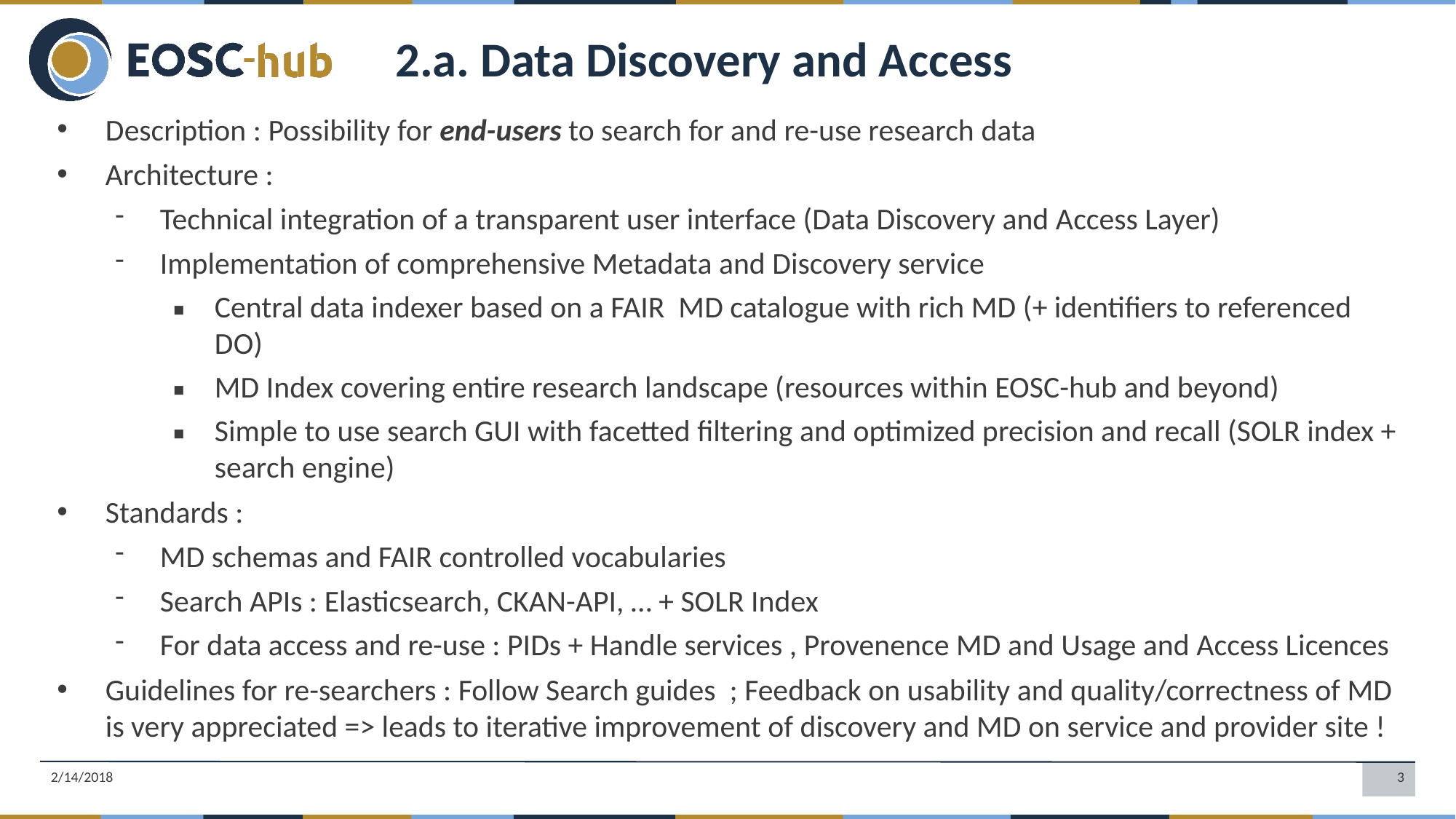

2.a. Data Discovery and Access
Description : Possibility for end-users to search for and re-use research data
Architecture :
Technical integration of a transparent user interface (Data Discovery and Access Layer)
Implementation of comprehensive Metadata and Discovery service
Central data indexer based on a FAIR  MD catalogue with rich MD (+ identifiers to referenced DO)
MD Index covering entire research landscape (resources within EOSC-hub and beyond)
Simple to use search GUI with facetted filtering and optimized precision and recall (SOLR index + search engine)
Standards :
MD schemas and FAIR controlled vocabularies
Search APIs : Elasticsearch, CKAN-API, … + SOLR Index
For data access and re-use : PIDs + Handle services , Provenence MD and Usage and Access Licences
Guidelines for re-searchers : Follow Search guides  ; Feedback on usability and quality/correctness of MD is very appreciated => leads to iterative improvement of discovery and MD on service and provider site !

2/14/2018
3